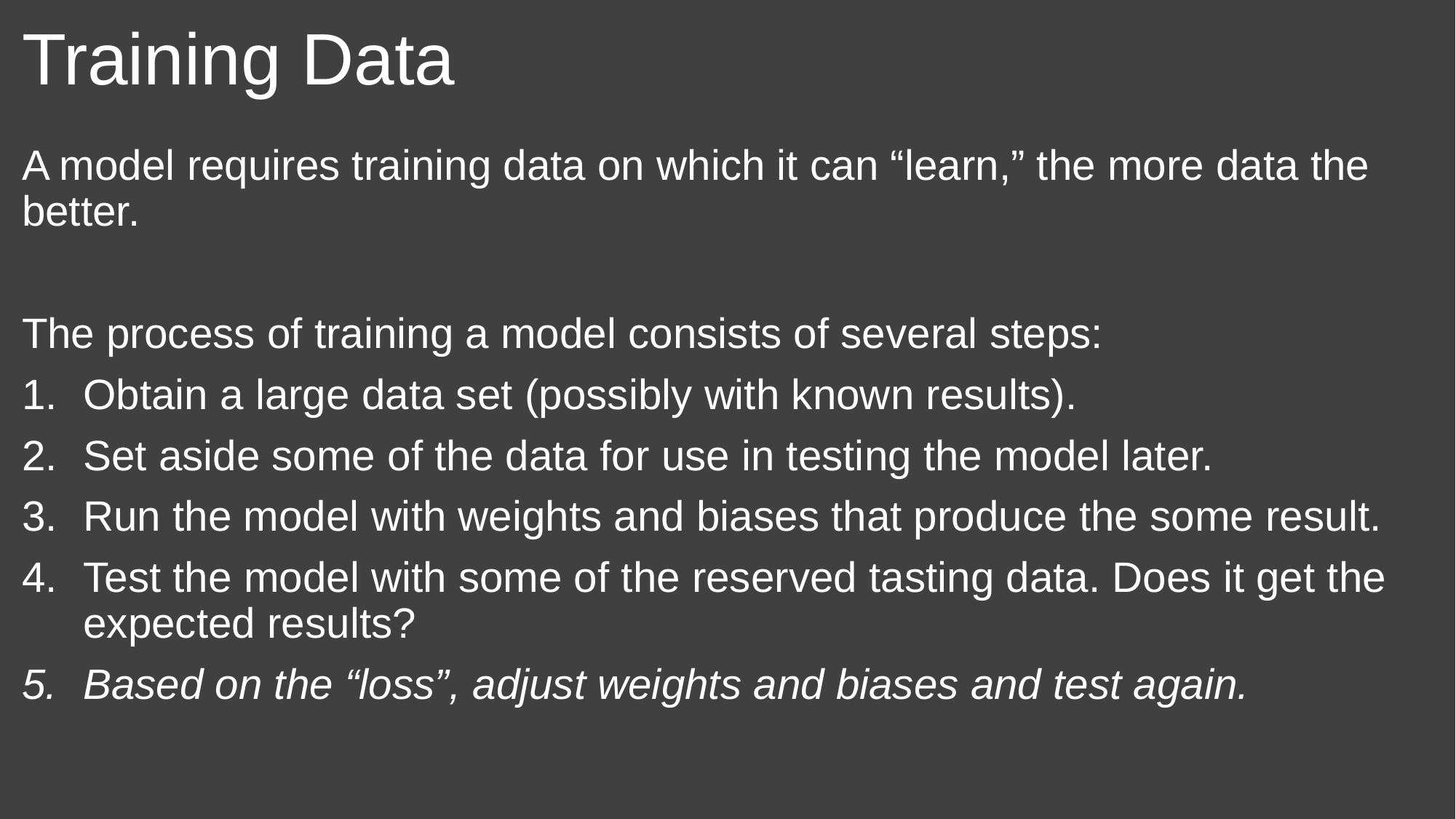

# Training Data
A model requires training data on which it can “learn,” the more data the better.

The process of training a model consists of several steps:
Obtain a large data set (possibly with known results).
Set aside some of the data for use in testing the model later.
Run the model with weights and biases that produce the some result.
Test the model with some of the reserved tasting data. Does it get the expected results?
Based on the “loss”, adjust weights and biases and test again.